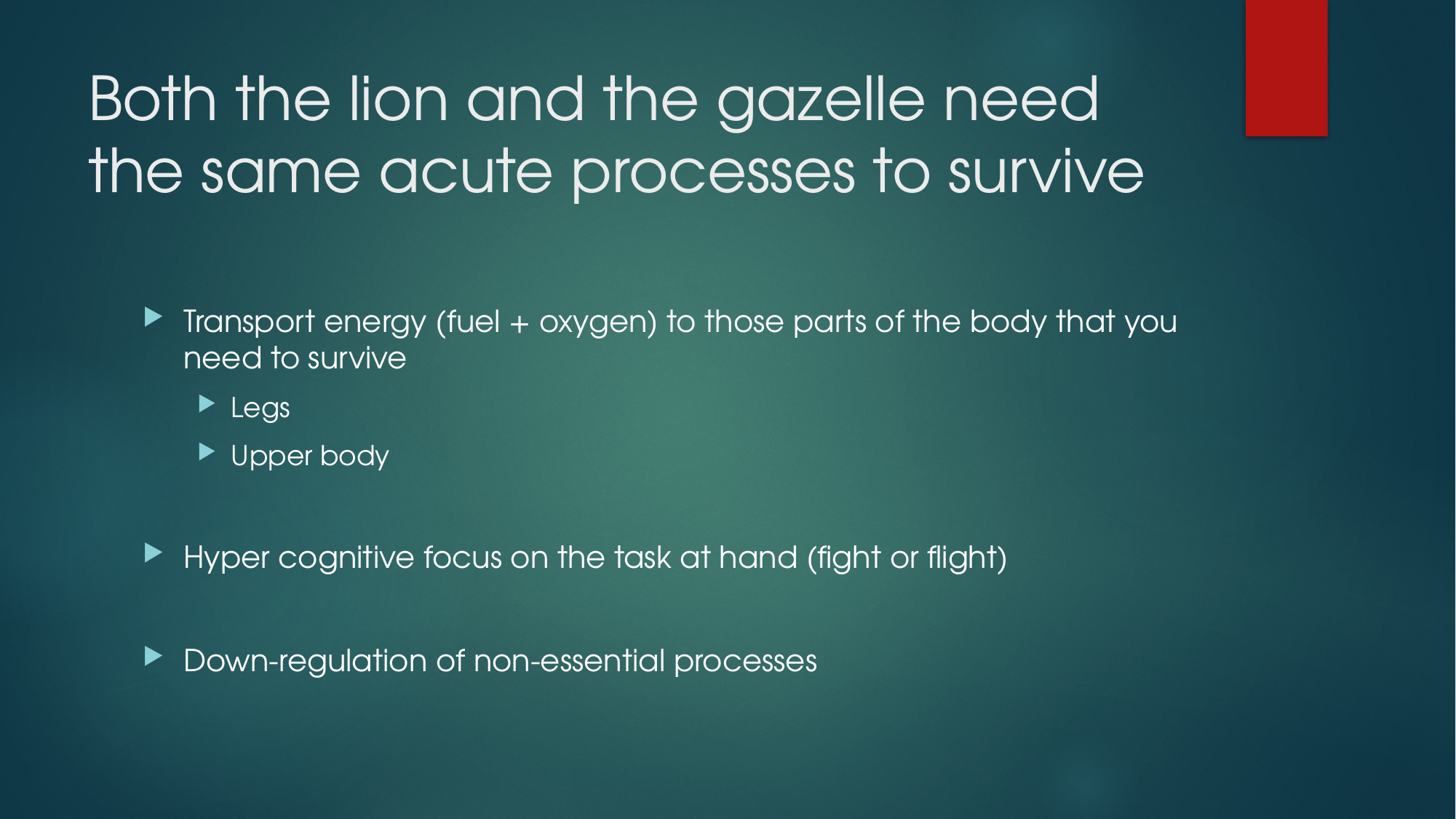

# Both the lion and the gazelle need the same acute processes to survive

Transport energy (fuel + oxygen) to those parts of the body that you need to survive
Legs
Upper body

Hyper cognitive focus on the task at hand (fight or flight)

Down-regulation of non-essential processes